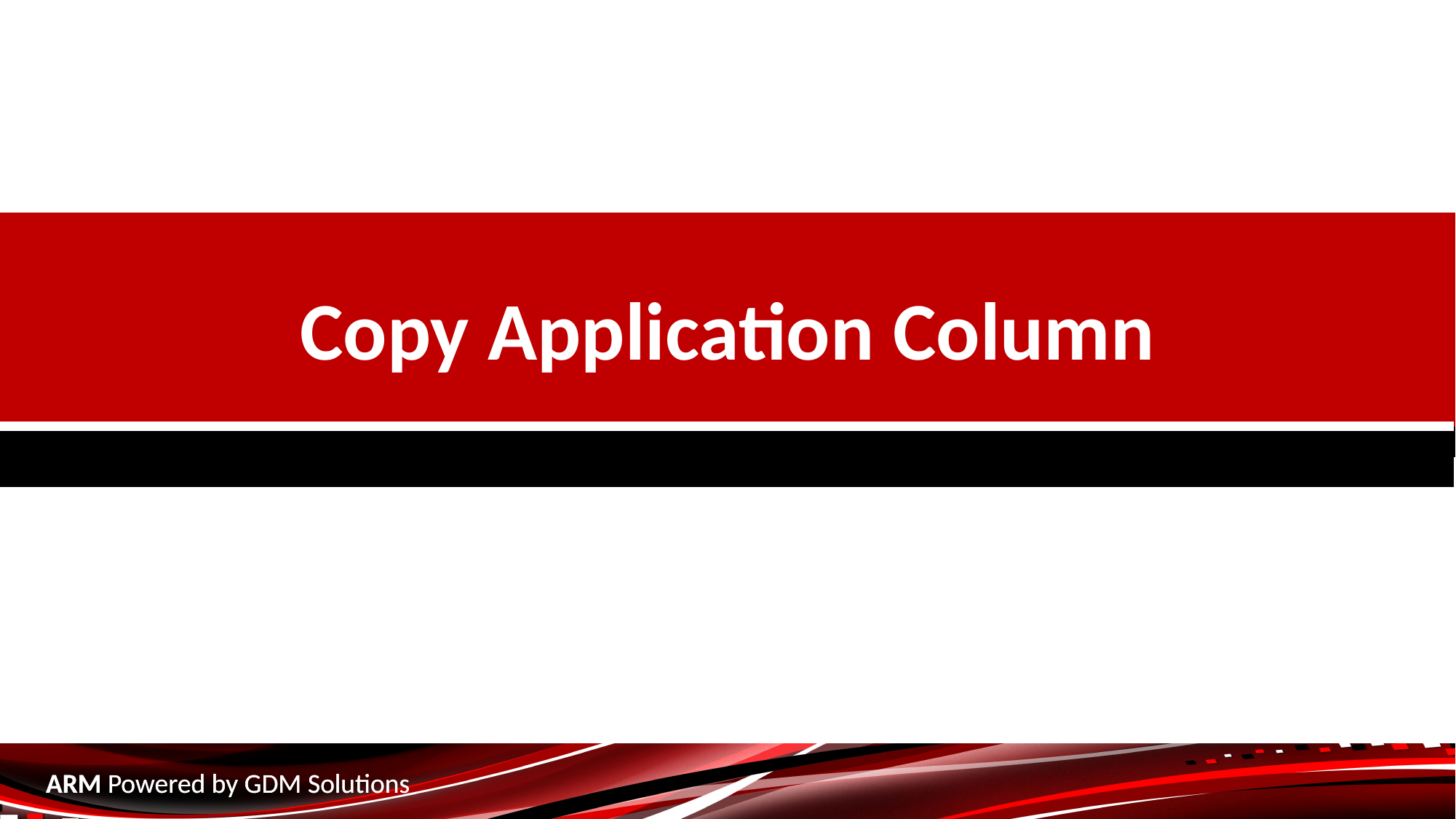

Copy Application Column
ARM Powered by GDM Solutions